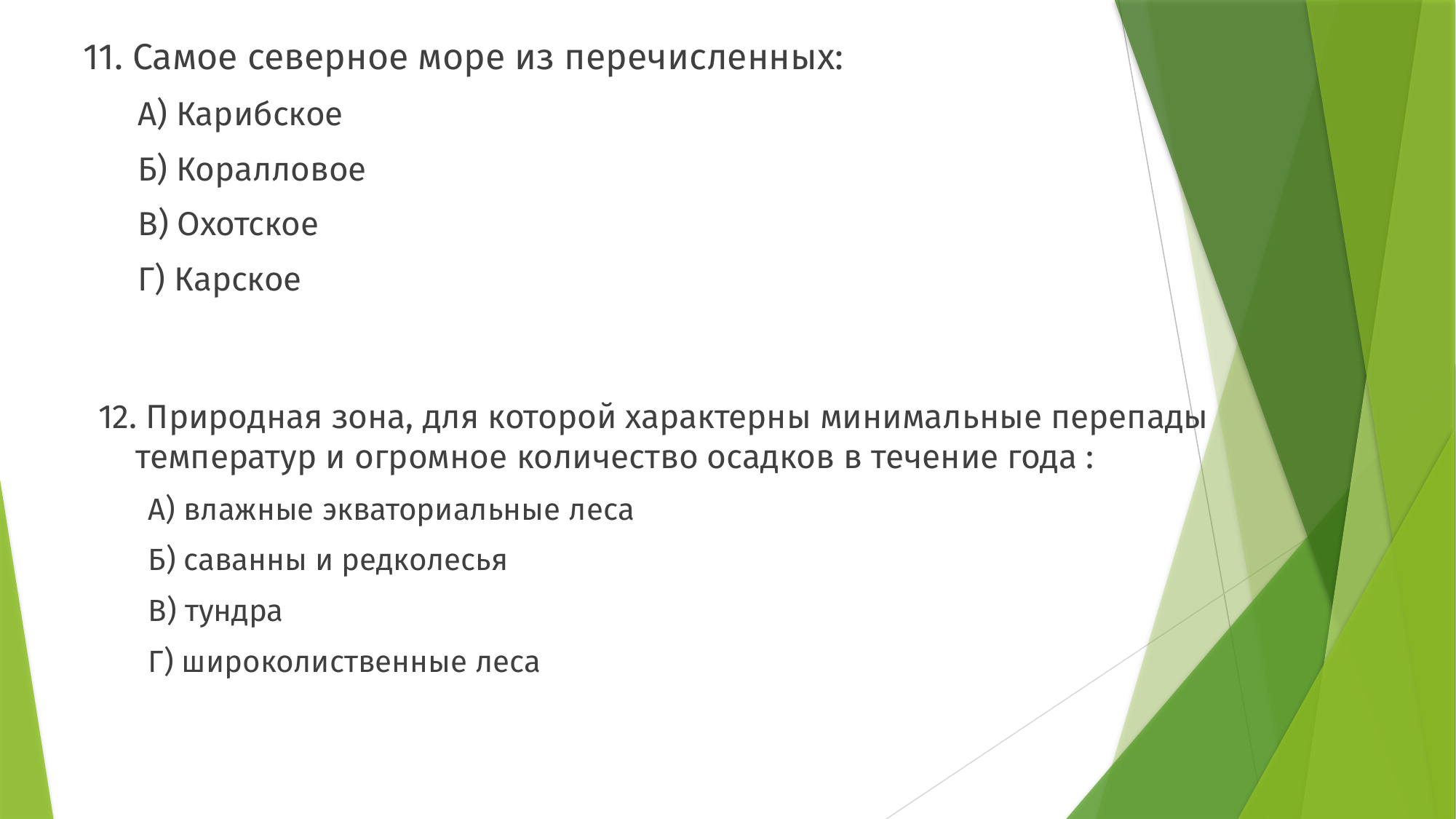

11. Самое северное море из перечисленных:
А) Карибское
Б) Коралловое
В) Охотское
Г) Карское
12. Природная зона, для которой характерны минимальные перепады температур и огромное количество осадков в течение года :
А) влажные экваториальные леса
Б) саванны и редколесья
В) тундра
Г) широколиственные леса